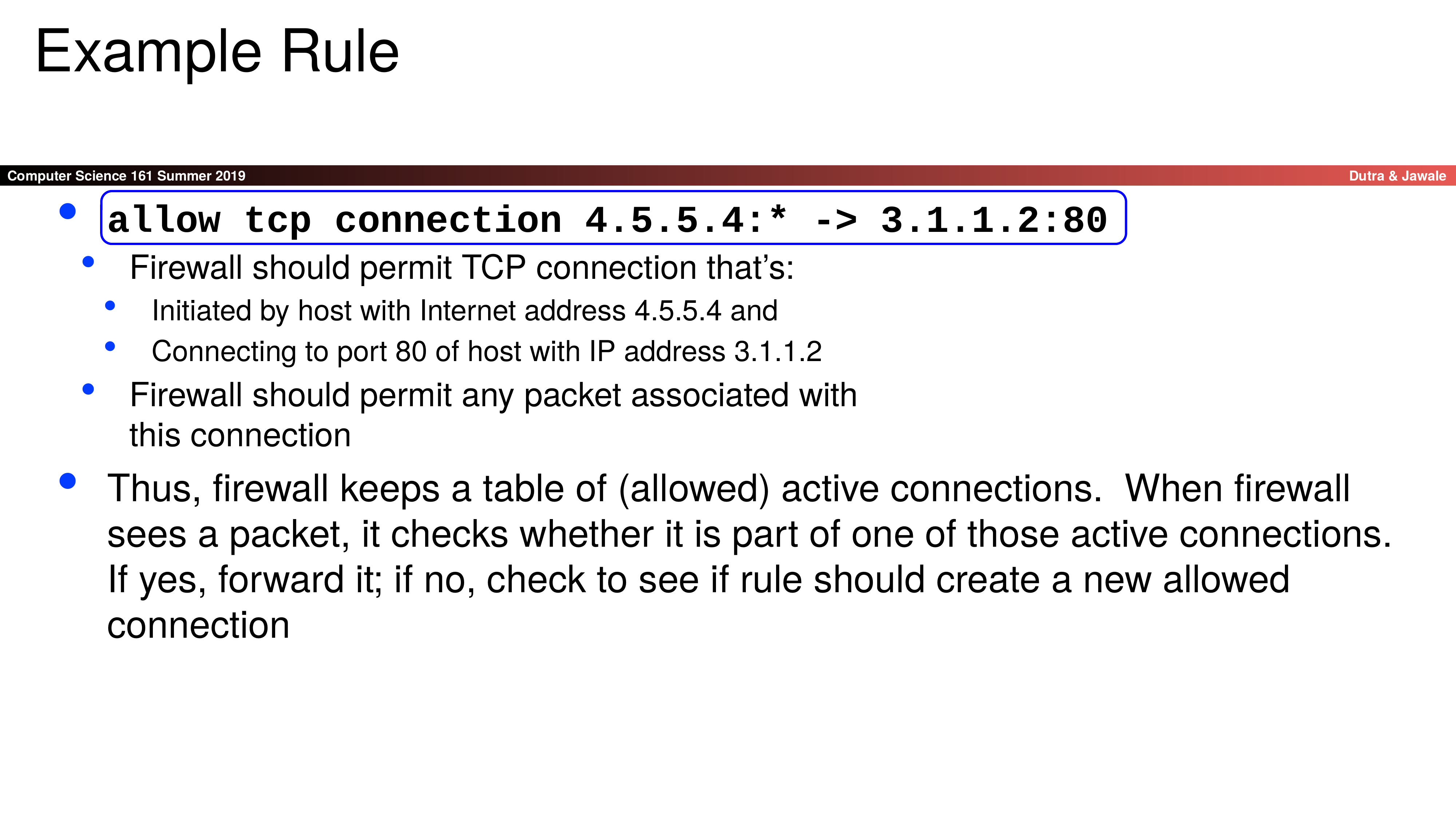

Example Rule
allow tcp connection 4.5.5.4:* -> 3.1.1.2:80
Firewall should permit TCP connection that’s:
Initiated by host with Internet address 4.5.5.4 and
Connecting to port 80 of host with IP address 3.1.1.2
Firewall should permit any packet associated with
this connection
Thus, firewall keeps a table of (allowed) active connections.  When firewall sees a packet, it checks whether it is part of one of those active connections.
If yes, forward it; if no, check to see if rule should create a new allowed connection